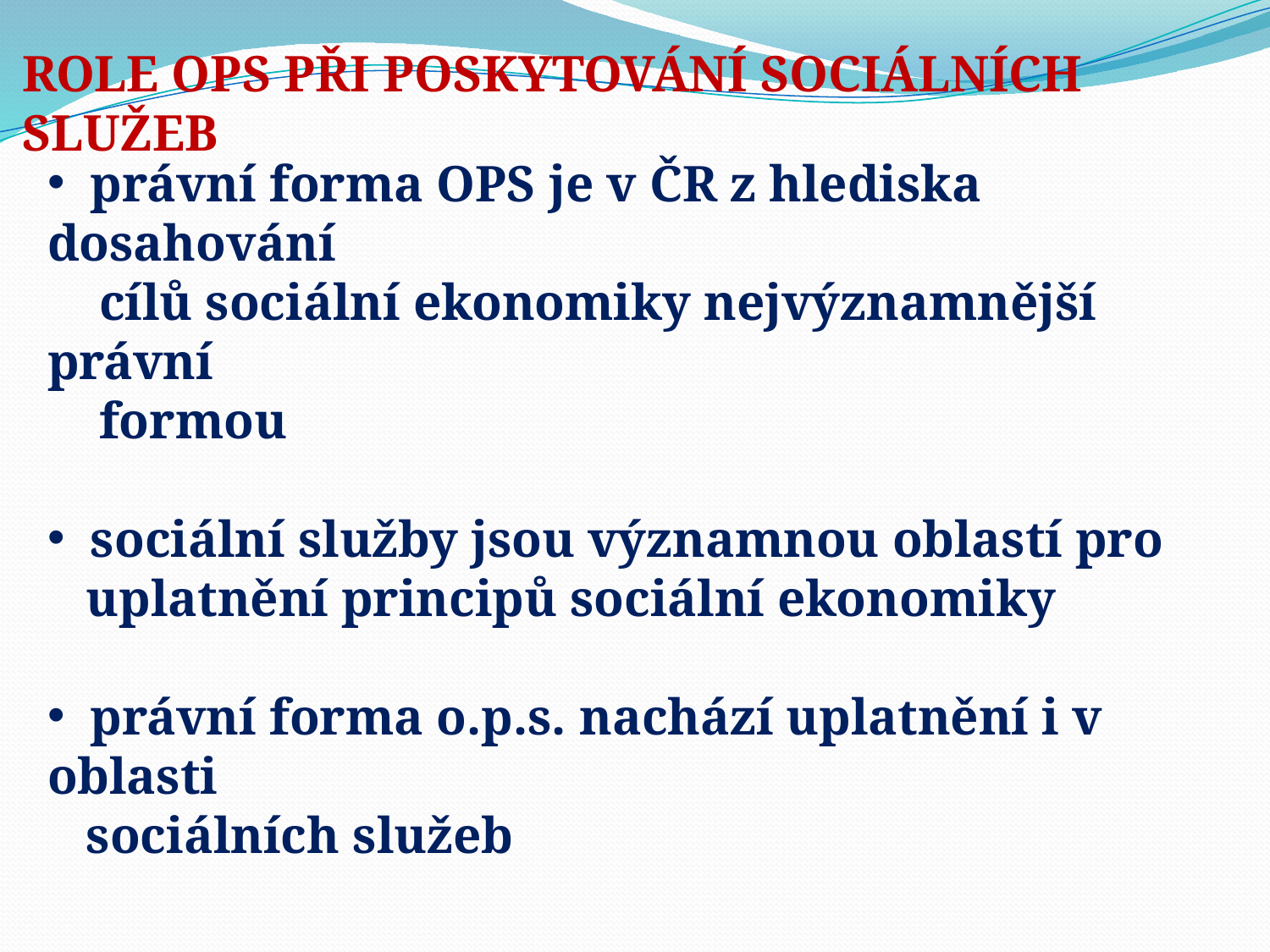

ROLE OPS PŘI POSKYTOVÁNÍ SOCIÁLNÍCH SLUŽEB

  právní forma OPS je v ČR z hlediska dosahování
    cílů sociální ekonomiky nejvýznamnější právní
    formou

  sociální služby jsou významnou oblastí pro
   uplatnění principů sociální ekonomiky

  právní forma o.p.s. nachází uplatnění i v oblasti
   sociálních služeb